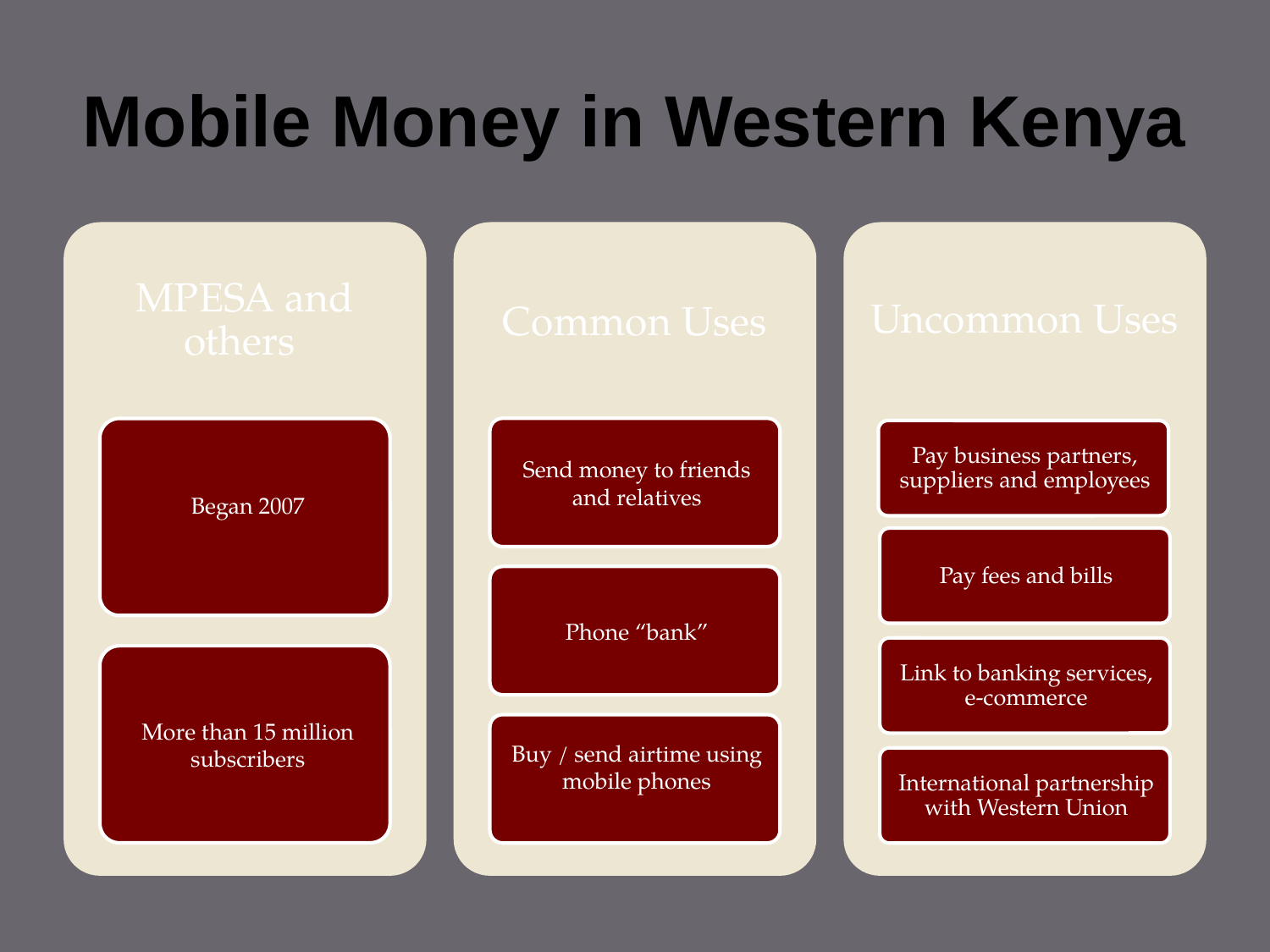

# Mobile Money in Western Kenya
MPESA and others
Began 2007

More than 15 million subscribers

Common Uses

Send money to friends and relatives
Phone “bank”
Buy / send airtime using mobile phones

Uncommon Uses
Pay business partners, suppliers and employees
Pay fees and bills
Link to banking services, e-commerce
International partnership with Western Union